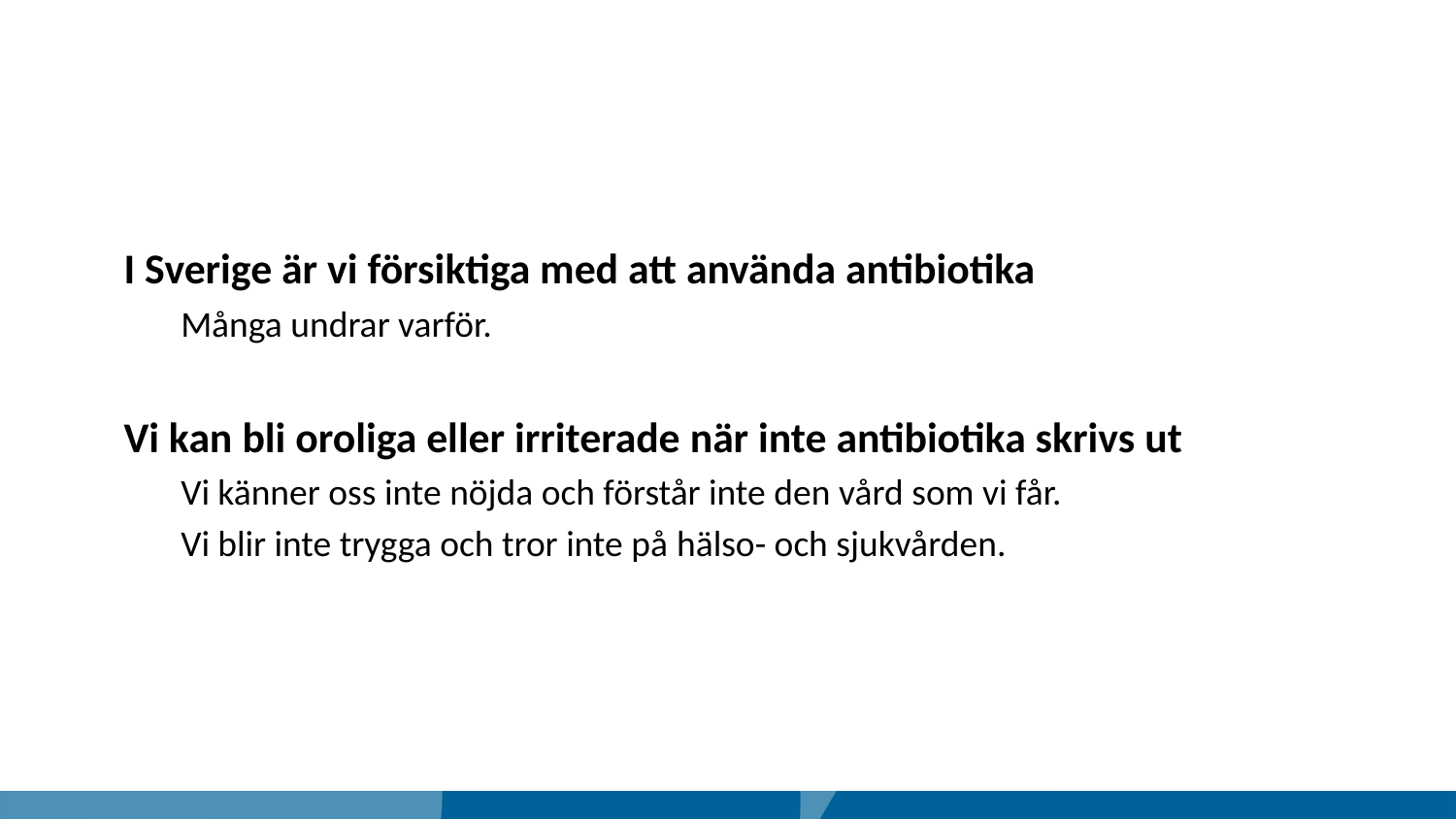

I Sverige är vi försiktiga med att använda antibiotika
Många undrar varför.

Vi kan bli oroliga eller irriterade när inte antibiotika skrivs ut
Vi känner oss inte nöjda och förstår inte den vård som vi får.
Vi blir inte trygga och tror inte på hälso- och sjukvården.